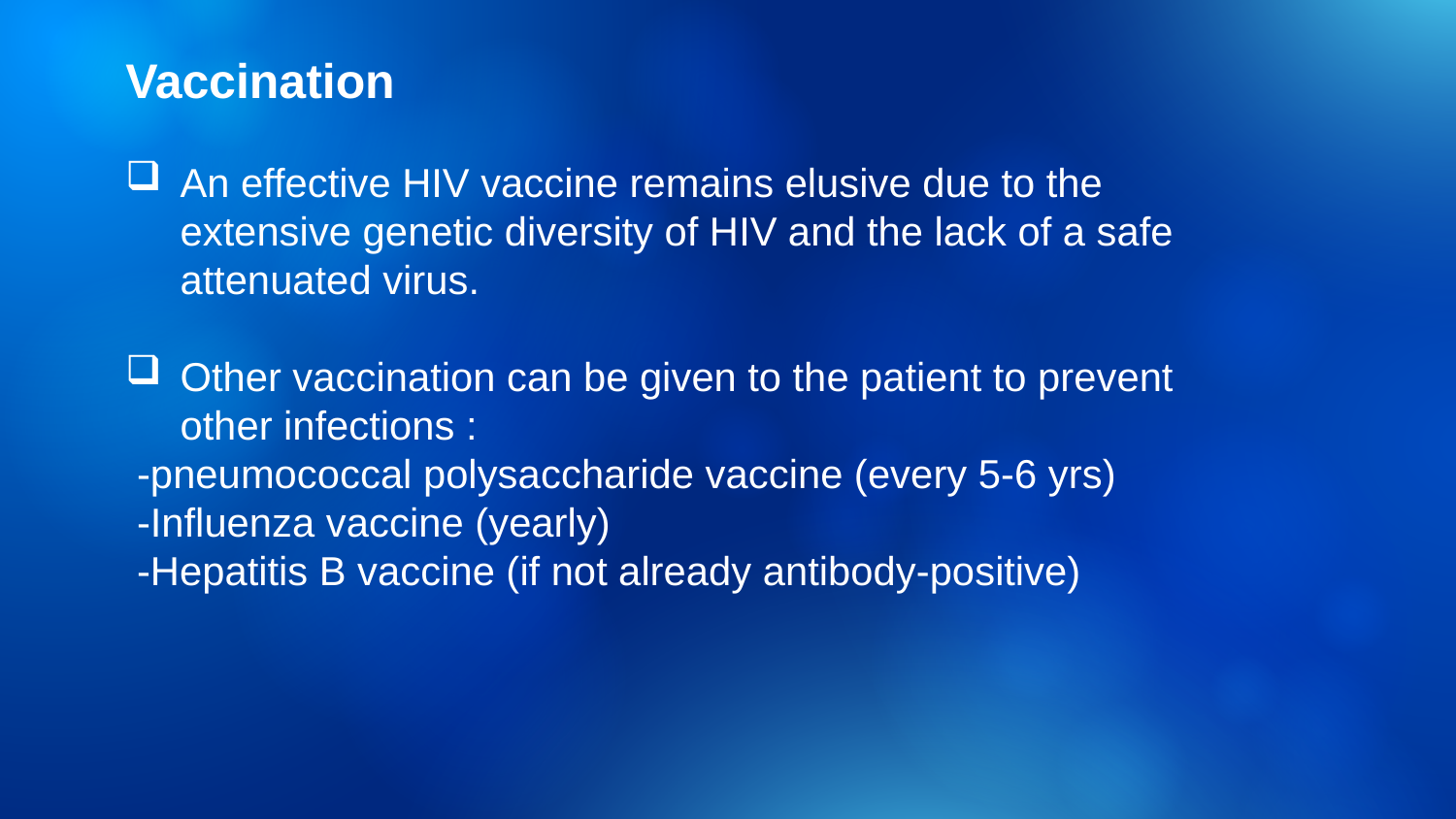

Vaccination

An effective HIV vaccine remains elusive due to the extensive genetic diversity of HIV and the lack of a safe attenuated virus.

Other vaccination can be given to the patient to prevent other infections :
 -pneumococcal polysaccharide vaccine (every 5-6 yrs)
 -Influenza vaccine (yearly)
 -Hepatitis B vaccine (if not already antibody-positive)